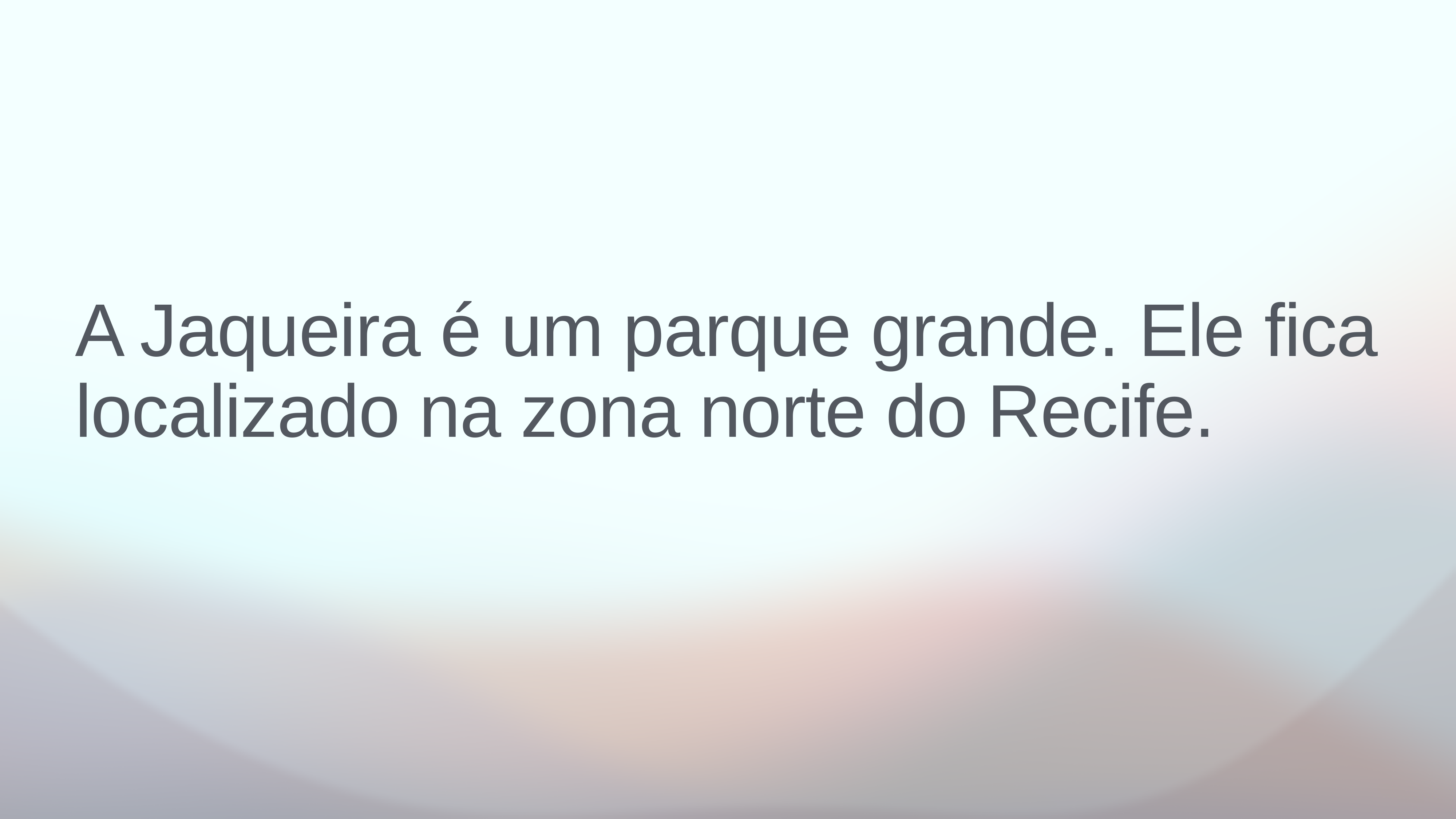

# A Jaqueira é um parque grande. Ele fica localizado na zona norte do Recife.